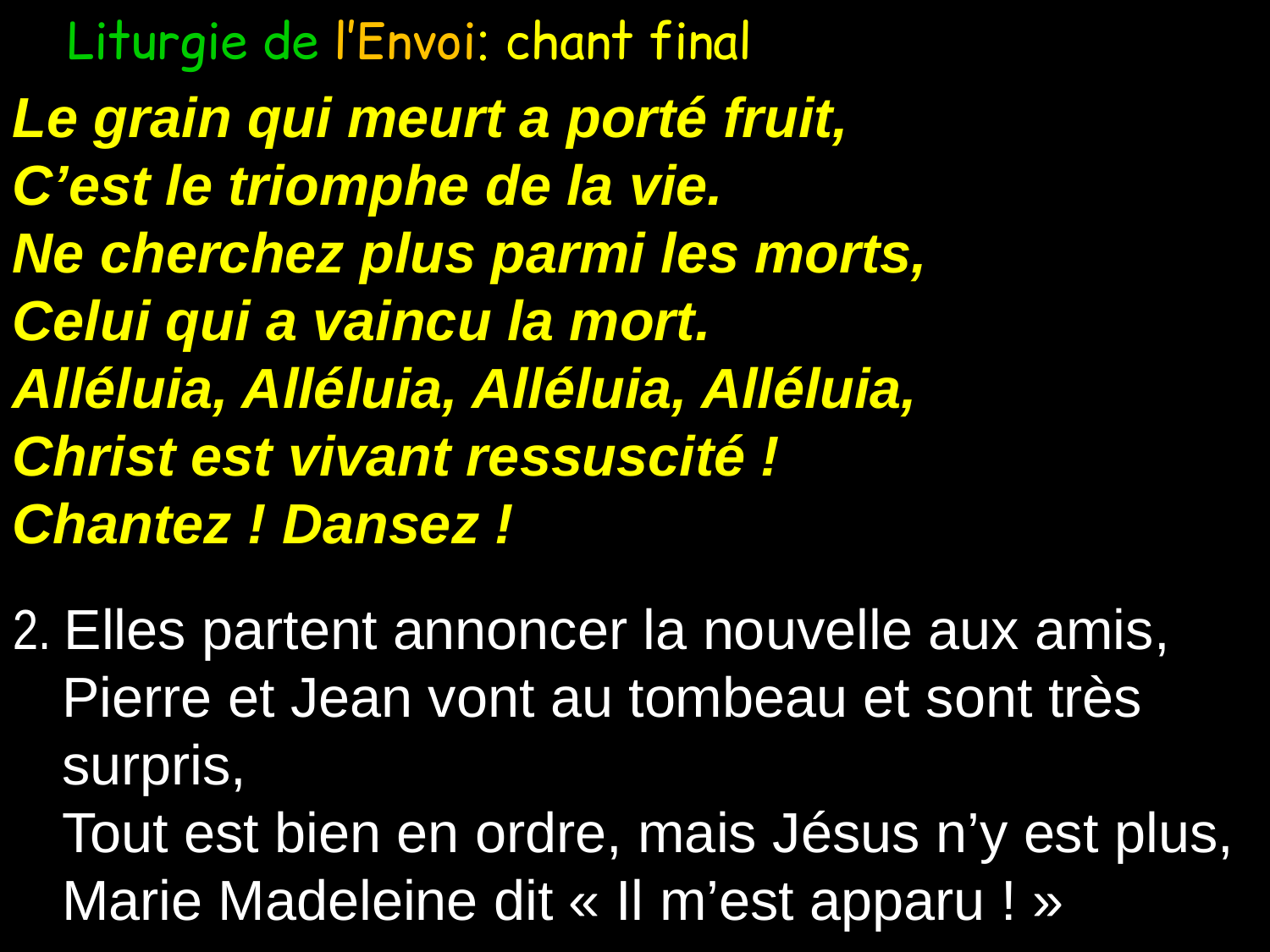

Liturgie de l’Envoi: chant final
Le grain qui meurt a porté fruit,
C’est le triomphe de la vie.
Ne cherchez plus parmi les morts,
Celui qui a vaincu la mort.
Alléluia, Alléluia, Alléluia, Alléluia,
Christ est vivant ressuscité !
Chantez ! Dansez !

2. Elles partent annoncer la nouvelle aux amis,
Pierre et Jean vont au tombeau et sont très surpris,
Tout est bien en ordre, mais Jésus n’y est plus,
Marie Madeleine dit « Il m’est apparu ! »